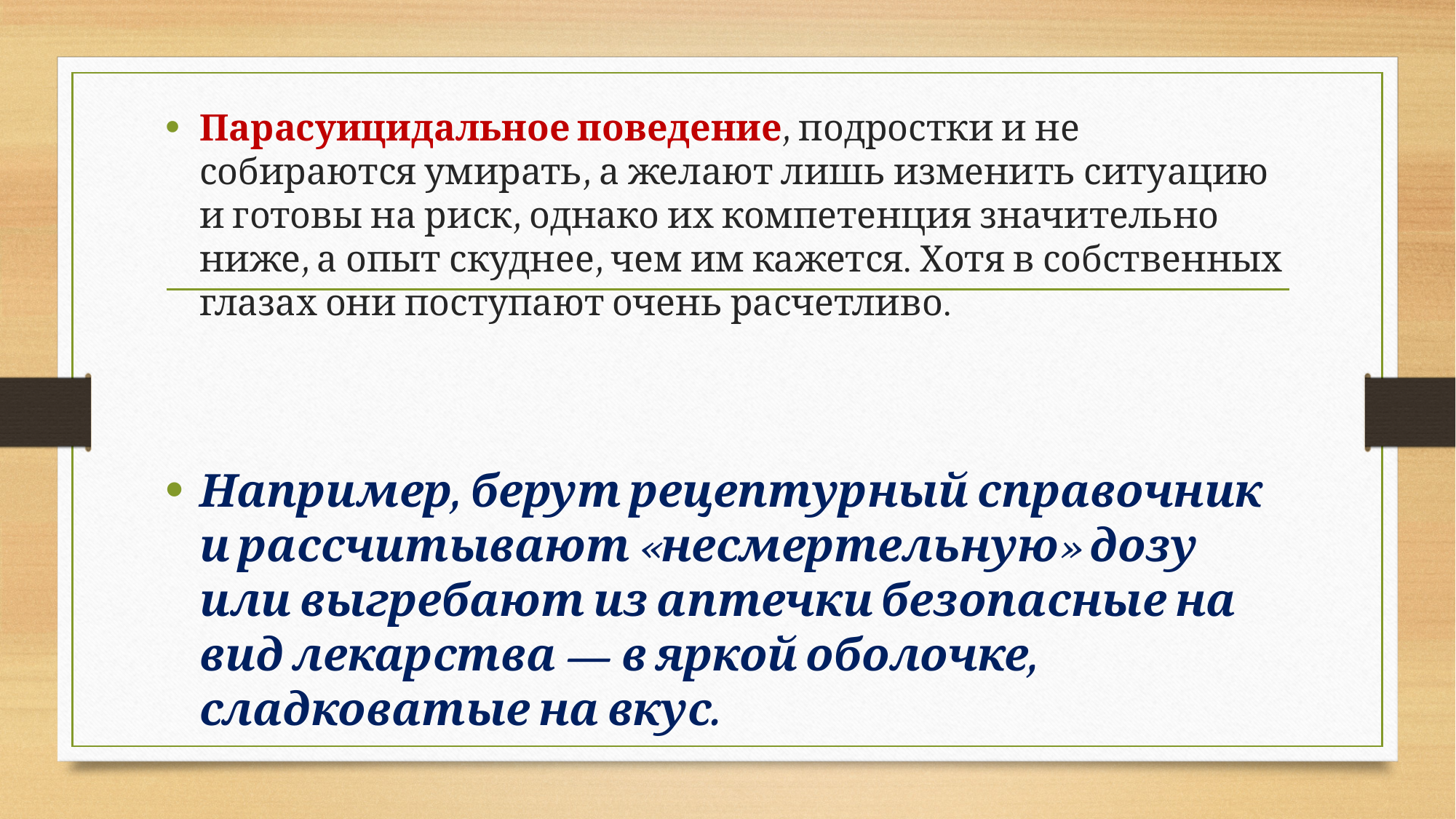

Парасуицидальное поведение, подростки и не собираются умирать, а желают лишь изменить ситуацию и готовы на риск, однако их компетенция значительно ниже, а опыт скуднее, чем им кажется. Хотя в собственных глазах они поступают очень расчетливо.

Например, берут рецептурный справочник и рассчитывают «несмертельную» дозу или выгребают из аптечки безопасные на вид лекарства — в яркой оболочке, сладковатые на вкус.